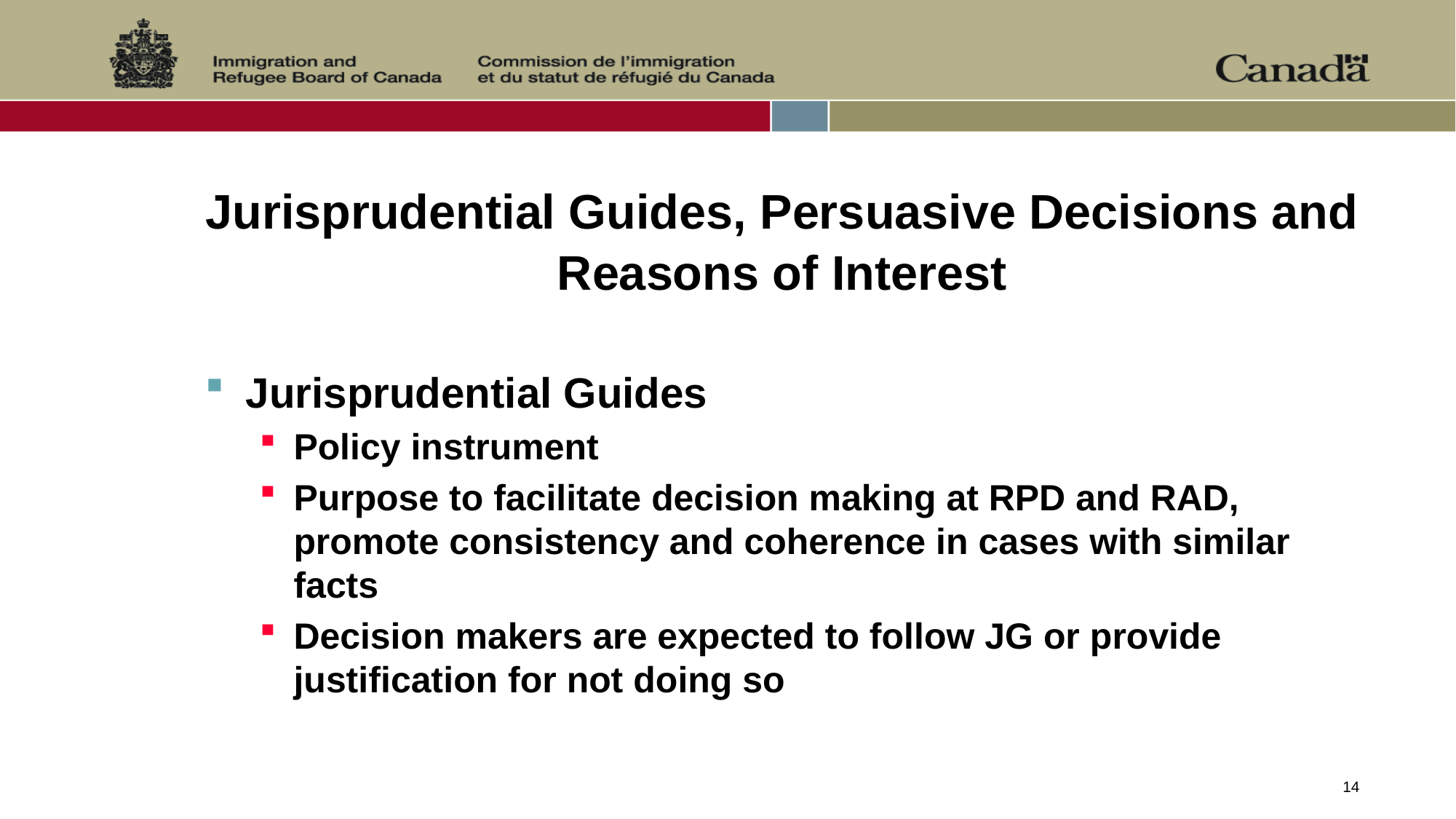

# Jurisprudential Guides, Persuasive Decisions and Reasons of Interest

Jurisprudential Guides
Policy instrument
Purpose to facilitate decision making at RPD and RAD, promote consistency and coherence in cases with similar facts
Decision makers are expected to follow JG or provide justification for not doing so
14